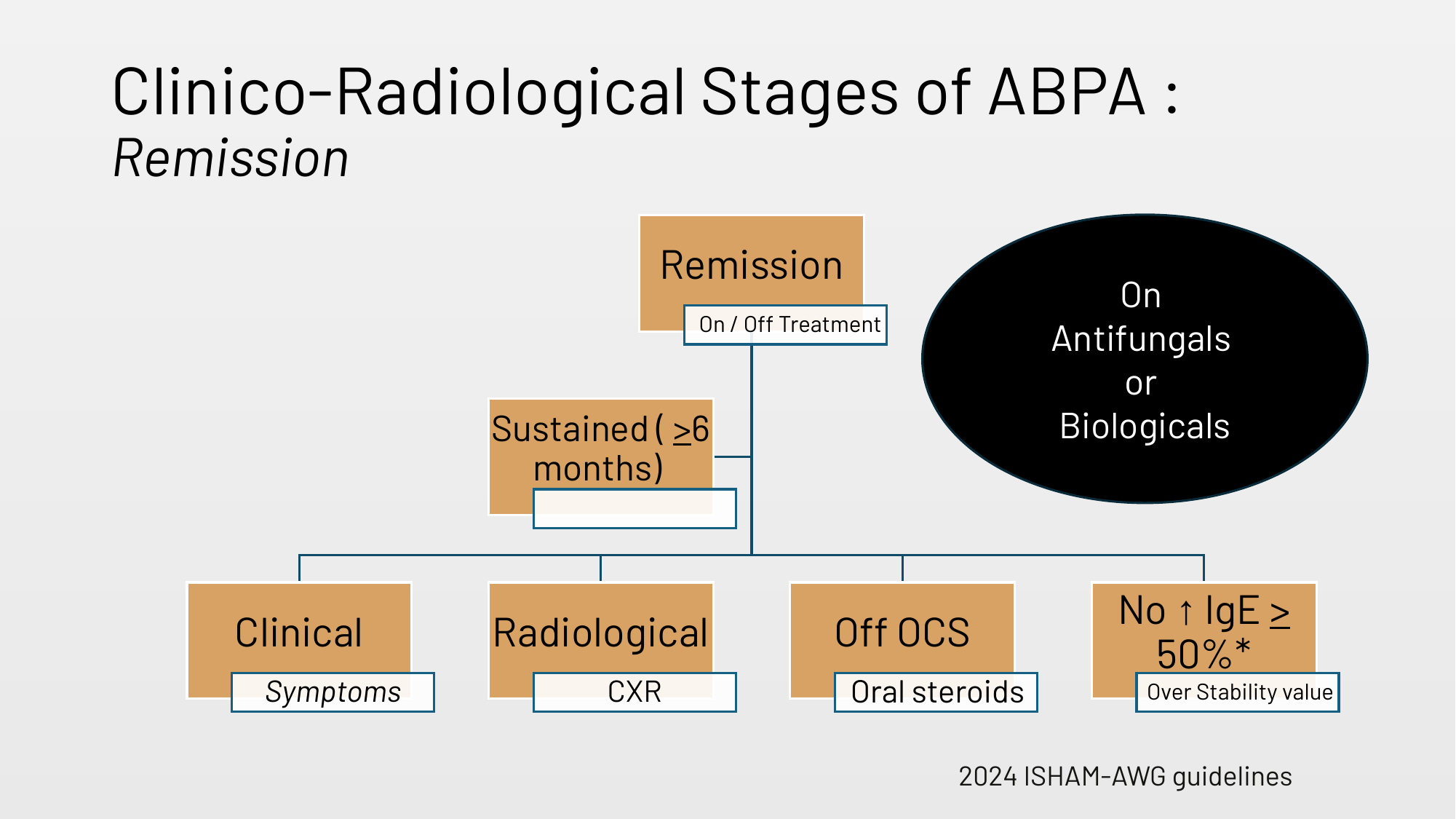

# Clinico-Radiological Stages of ABPA : Remission
Remission
On / Off Treatment
Clinical
Symptoms
Radiological
CXR
Off OCS
Oral steroids
No ↑ IgE > 50%*
Over Stability value
Sustained ( >6 months)

On
Antifungals
or
Biologicals
2024 ISHAM-AWG guidelines